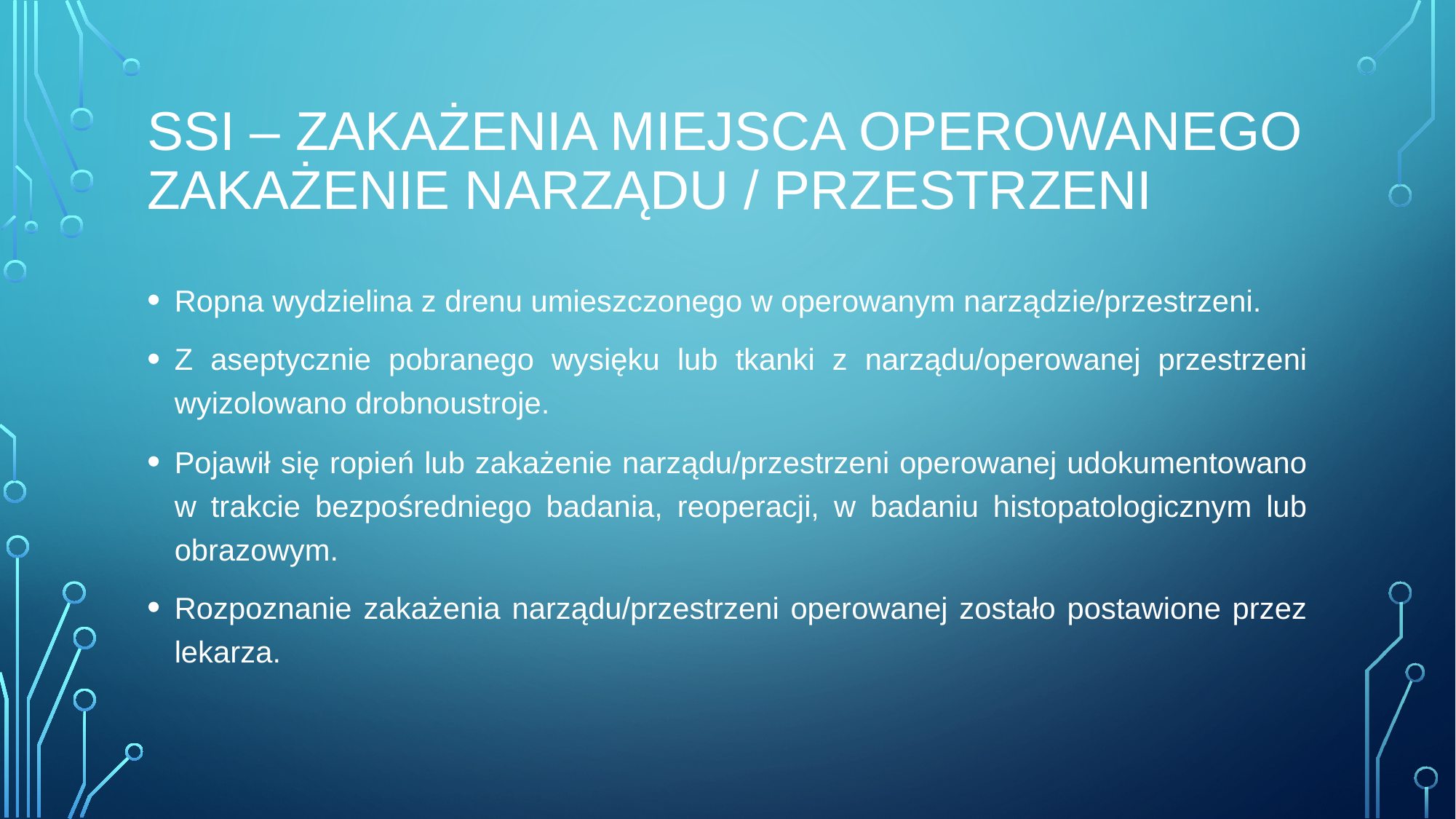

# SSI – ZAKAŻENIA MIEJSCA OPEROWANEGO ZAKAŻENIE NARZĄDU / PRZESTRZENI
Ropna wydzielina z drenu umieszczonego w operowanym narządzie/przestrzeni.
Z aseptycznie pobranego wysięku lub tkanki z narządu/operowanej przestrzeni wyizolowano drobnoustroje.
Pojawił się ropień lub zakażenie narządu/przestrzeni operowanej udokumentowano w trakcie bezpośredniego badania, reoperacji, w badaniu histopatologicznym lub obrazowym.
Rozpoznanie zakażenia narządu/przestrzeni operowanej zostało postawione przez lekarza.